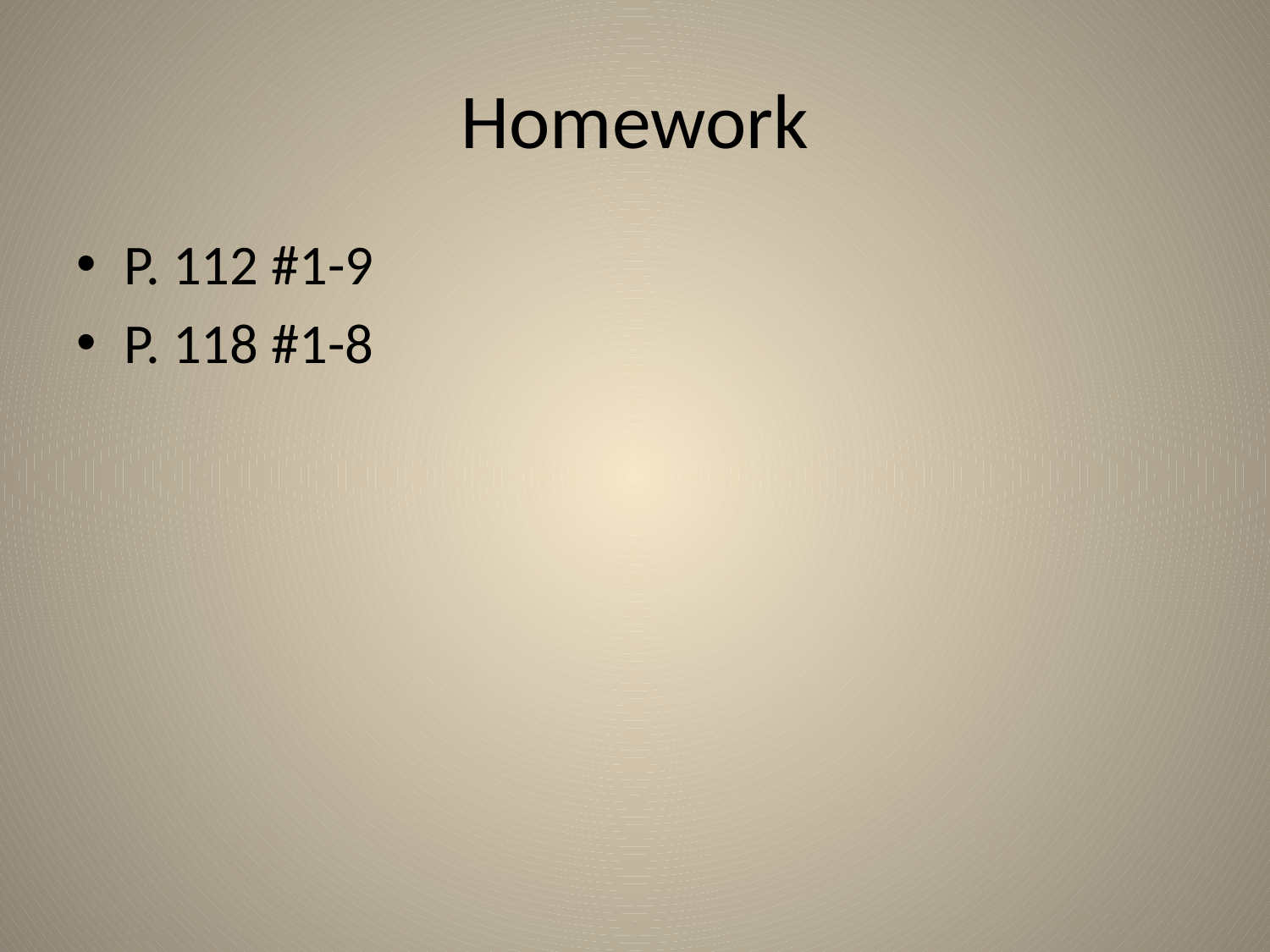

# Homework
P. 112 #1-9
P. 118 #1-8